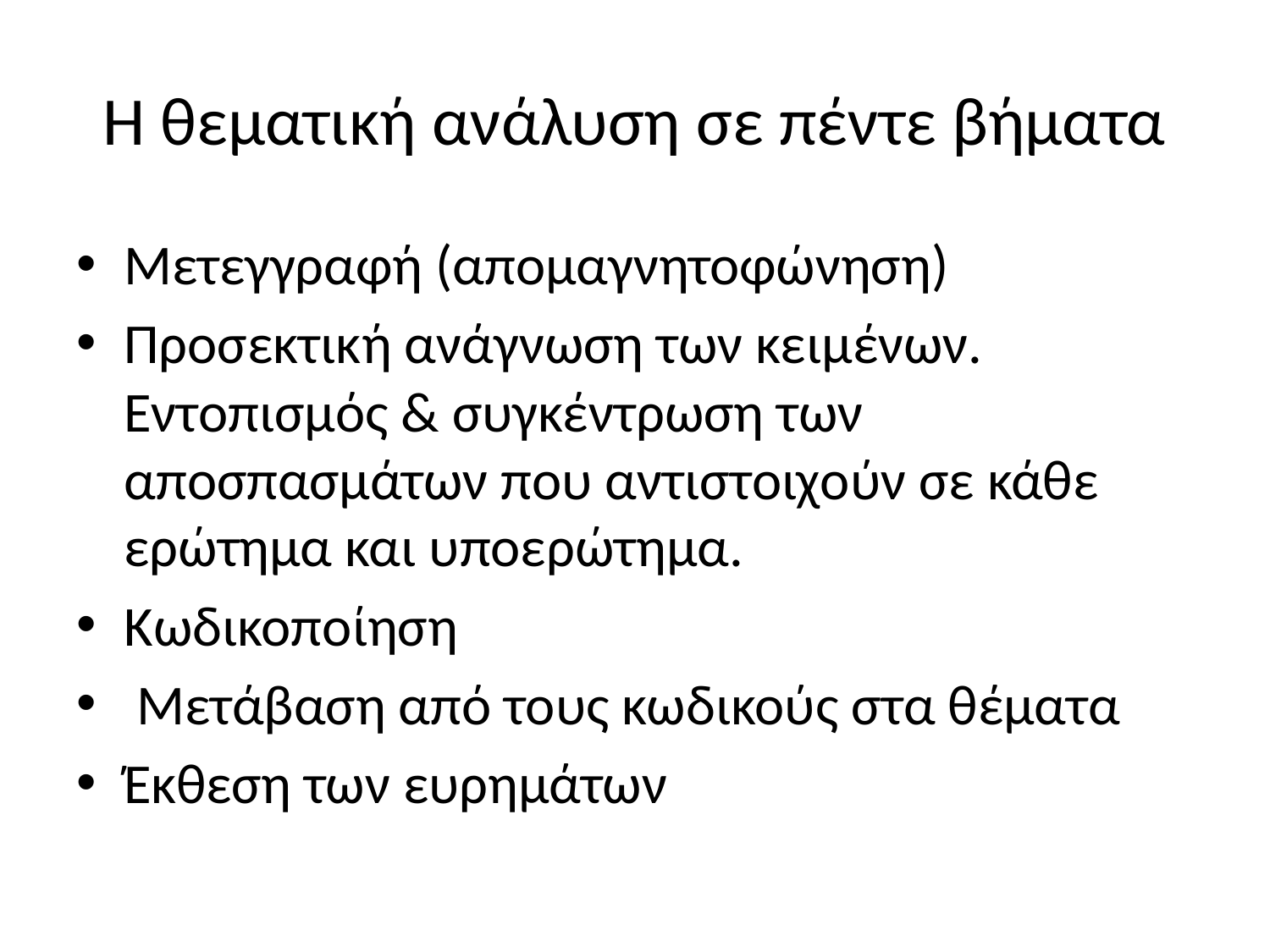

# Η θεματική ανάλυση σε πέντε βήματα
Μετεγγραφή (απομαγνητοφώνηση)
Προσεκτική ανάγνωση των κειμένων. Εντοπισμός & συγκέντρωση των αποσπασμάτων που αντιστοιχούν σε κάθε ερώτημα και υποερώτημα.
Κωδικοποίηση
 Μετάβαση από τους κωδικούς στα θέματα
Έκθεση των ευρημάτων